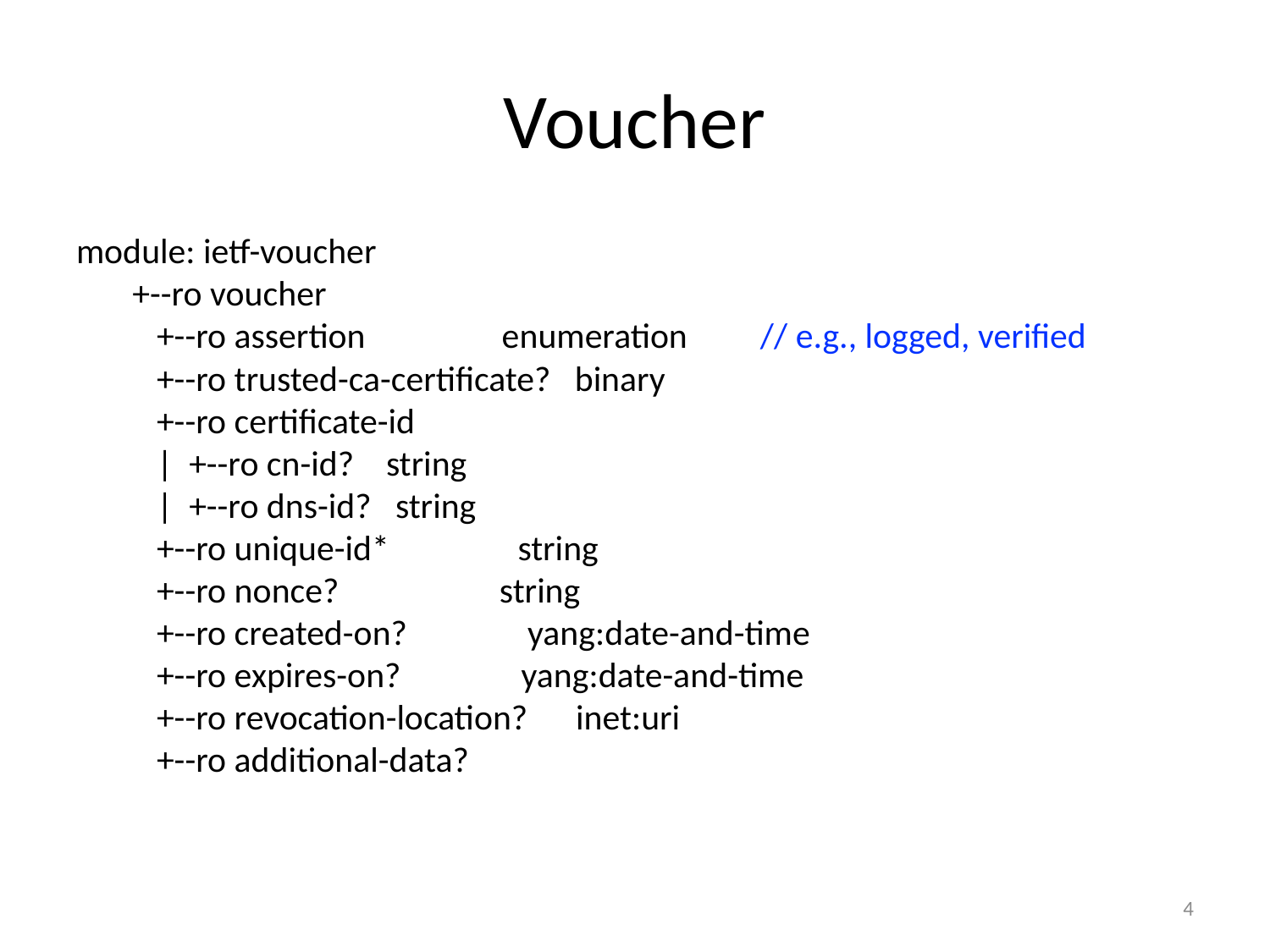

# Voucher
module: ietf-voucher
       +--ro voucher
          +--ro assertion                 enumeration         // e.g., logged, verified
          +--ro trusted-ca-certificate?   binary
          +--ro certificate-id
          |  +--ro cn-id?    string
          |  +--ro dns-id?   string
          +--ro unique-id*                string
          +--ro nonce?                    string
          +--ro created-on?               yang:date-and-time
          +--ro expires-on?               yang:date-and-time
          +--ro revocation-location?      inet:uri
          +--ro additional-data?
4